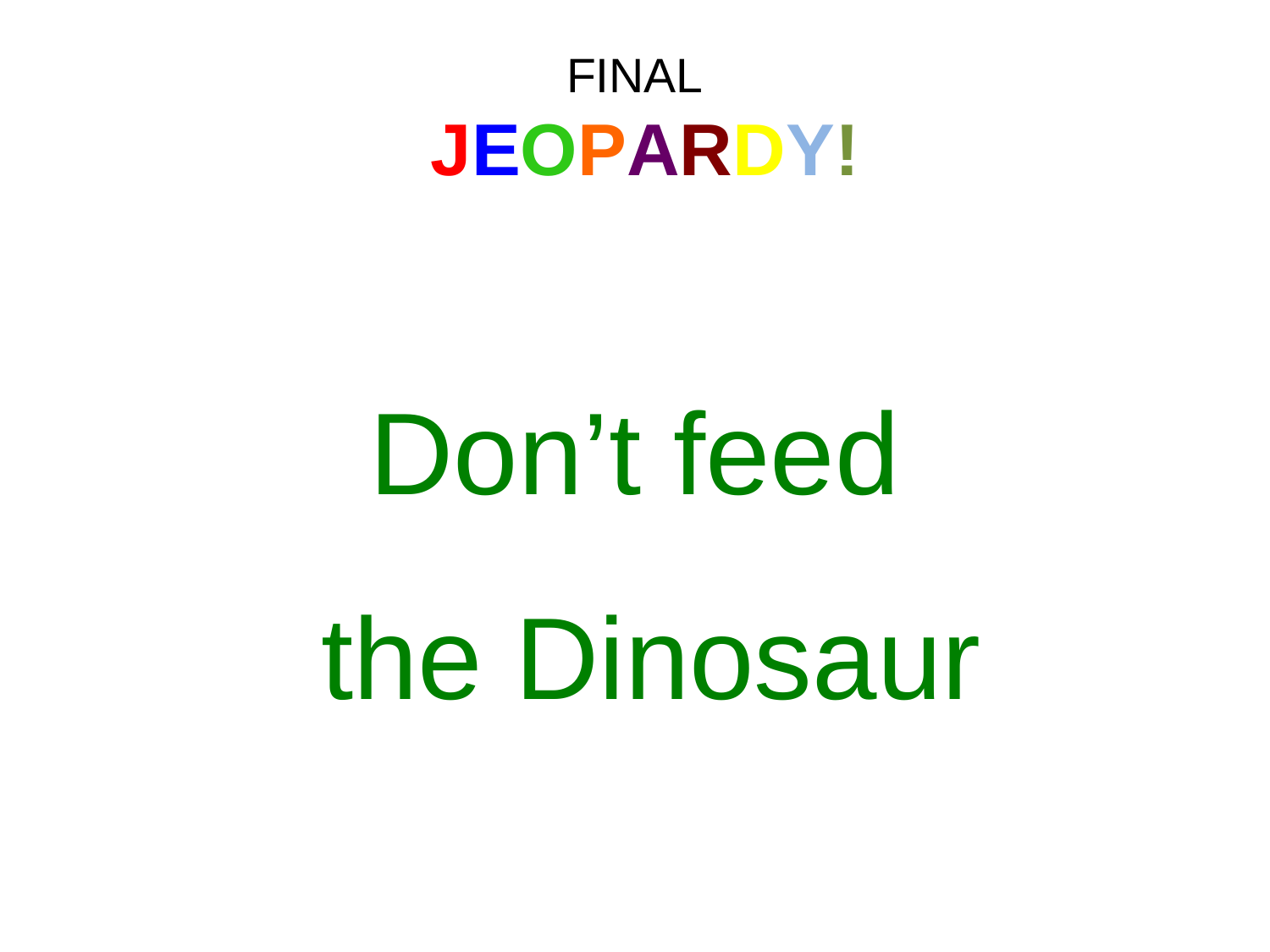

# FINAL JEOPARDY!

Don’t feed
 the Dinosaur